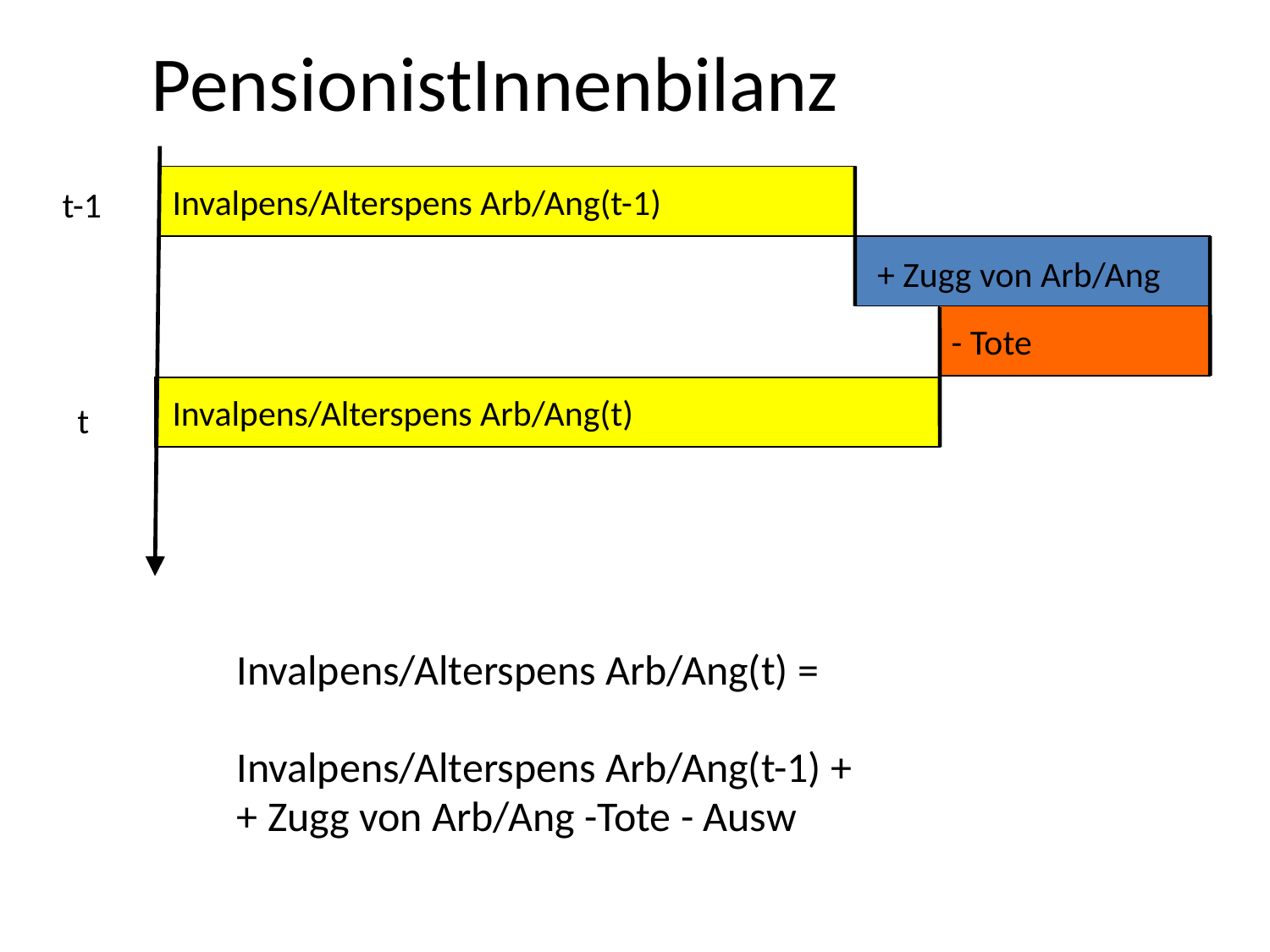

# PensionistInnenbilanz

Invalpens/Alterspens Arb/Ang(t-1)

t-1

+ Zugg von Arb/Ang
- Tote

Invalpens/Alterspens Arb/Ang(t)
t
Invalpens/Alterspens Arb/Ang(t) =

Invalpens/Alterspens Arb/Ang(t-1) +
+ Zugg von Arb/Ang -Tote - Ausw